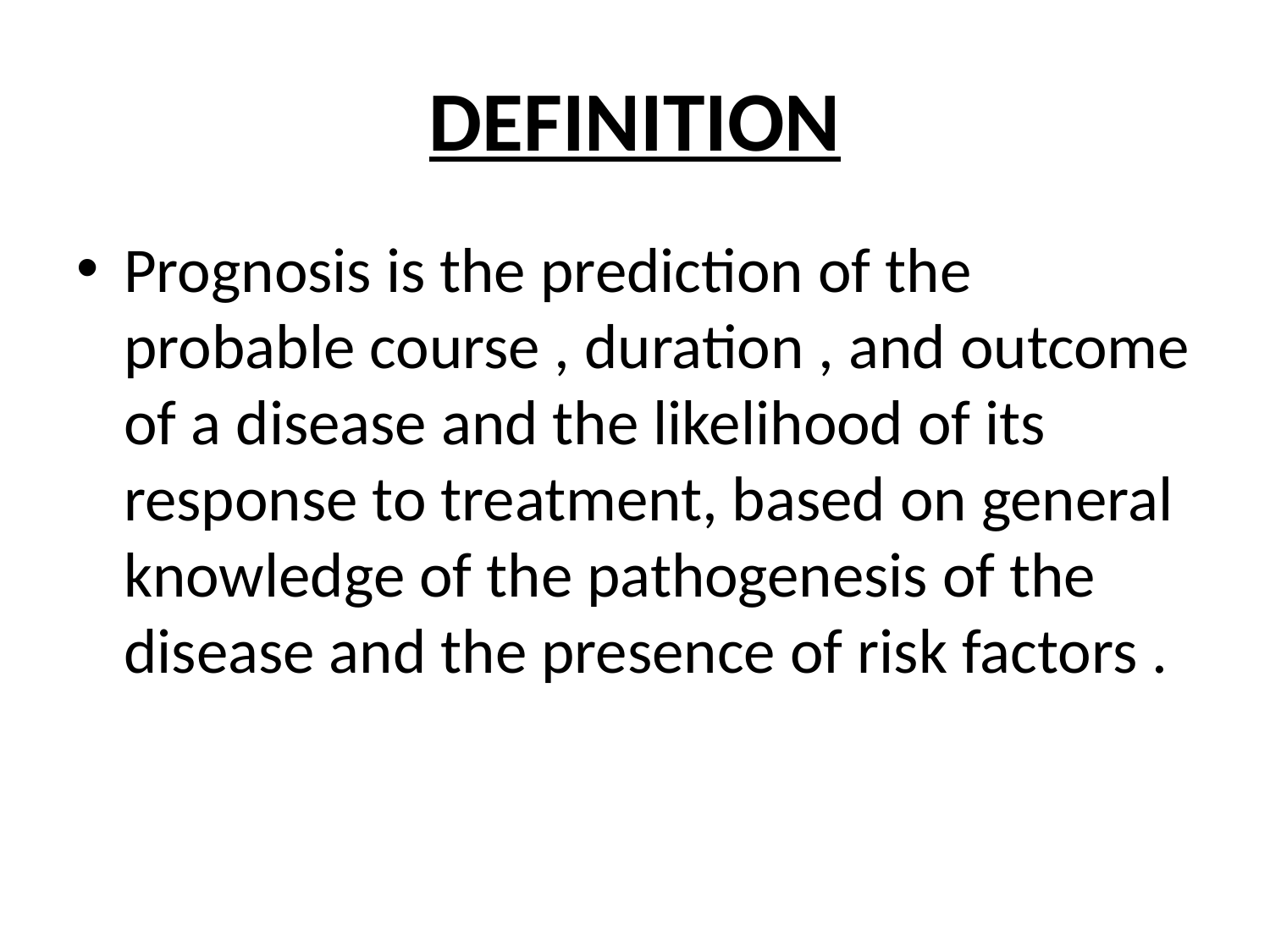

# DEFINITION
Prognosis is the prediction of the probable course , duration , and outcome of a disease and the likelihood of its response to treatment, based on general knowledge of the pathogenesis of the disease and the presence of risk factors .